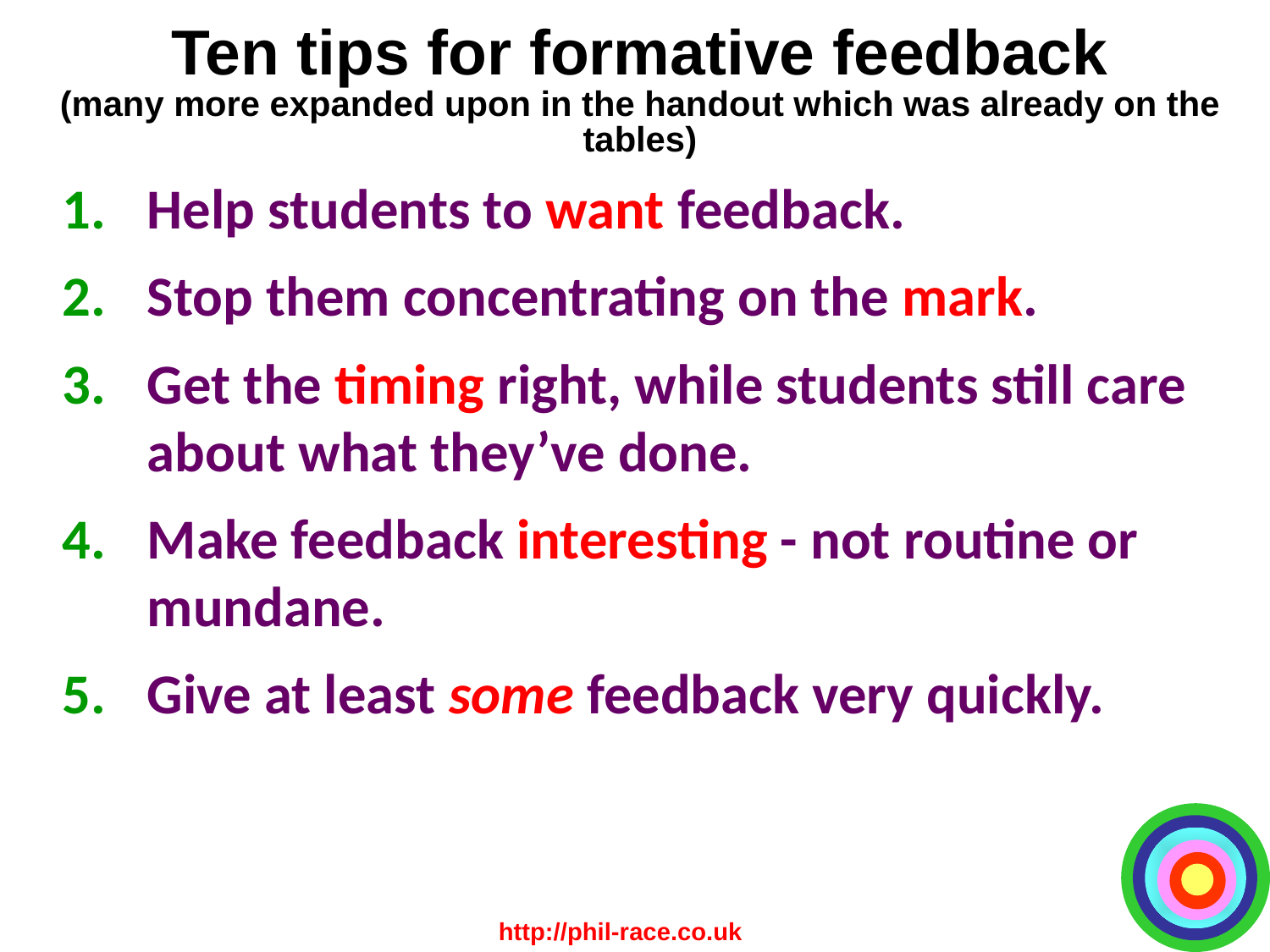

# Ten tips for formative feedback (many more expanded upon in the handout which was already on the tables)
Help students to want feedback.
Stop them concentrating on the mark.
Get the timing right, while students still care about what they’ve done.
Make feedback interesting - not routine or mundane.
Give at least some feedback very quickly.